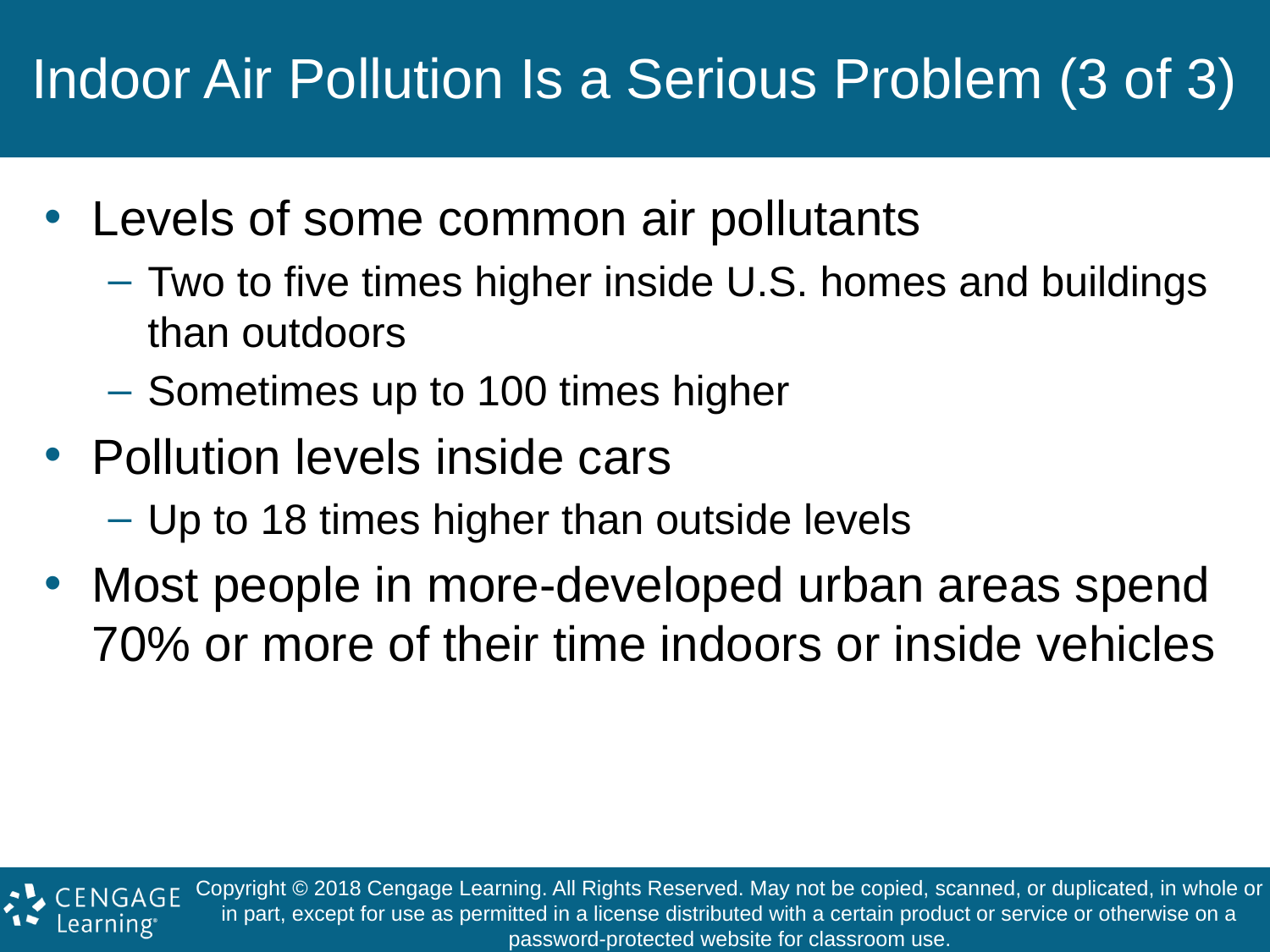

# Indoor Air Pollution Is a Serious Problem (3 of 3)
Levels of some common air pollutants
Two to five times higher inside U.S. homes and buildings than outdoors
Sometimes up to 100 times higher
Pollution levels inside cars
Up to 18 times higher than outside levels
Most people in more-developed urban areas spend 70% or more of their time indoors or inside vehicles